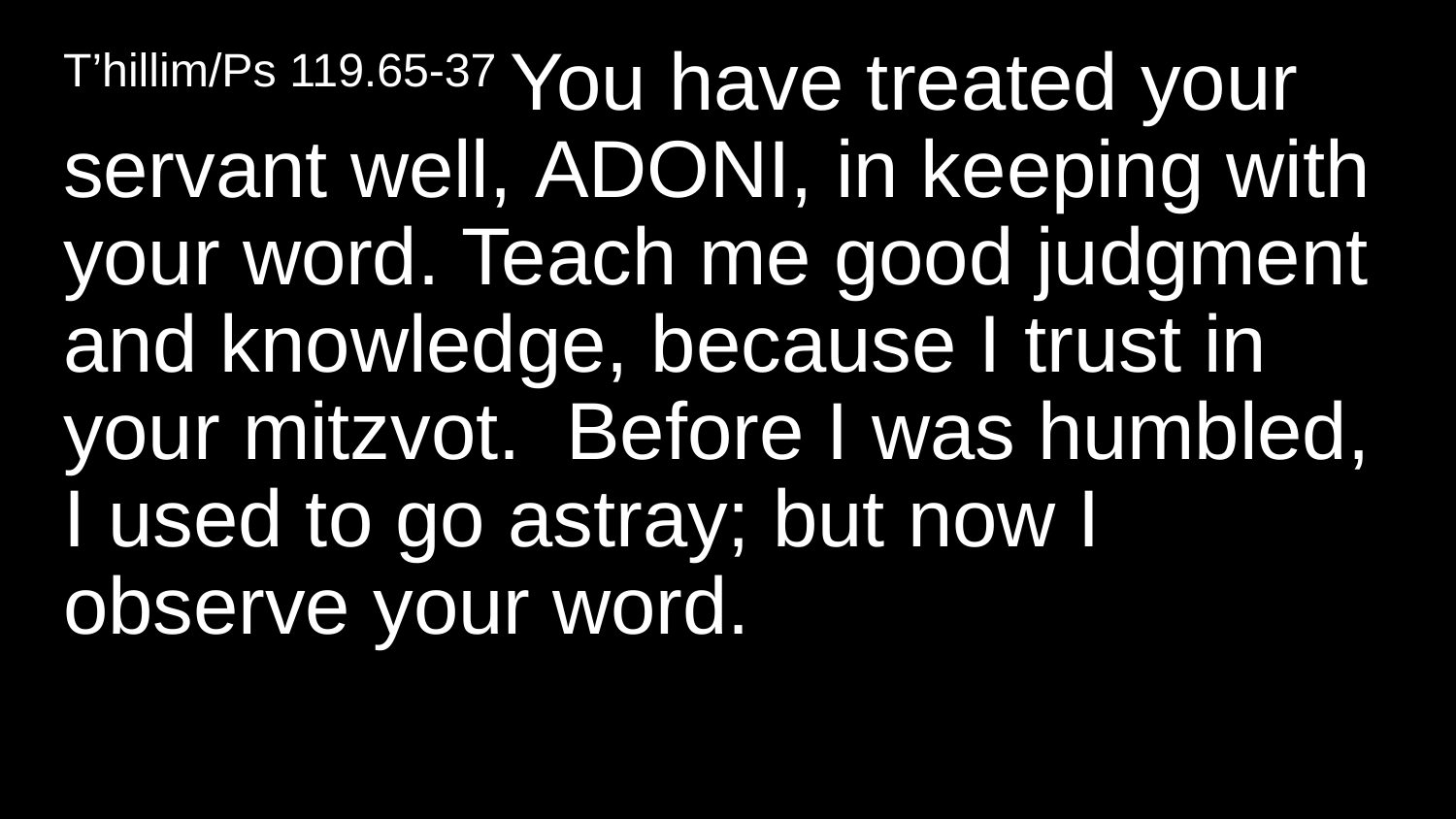

T’hillim/Ps 119.65-37 You have treated your servant well, Adoni, in keeping with your word. Teach me good judgment and knowledge, because I trust in your mitzvot.  Before I was humbled, I used to go astray; but now I observe your word.